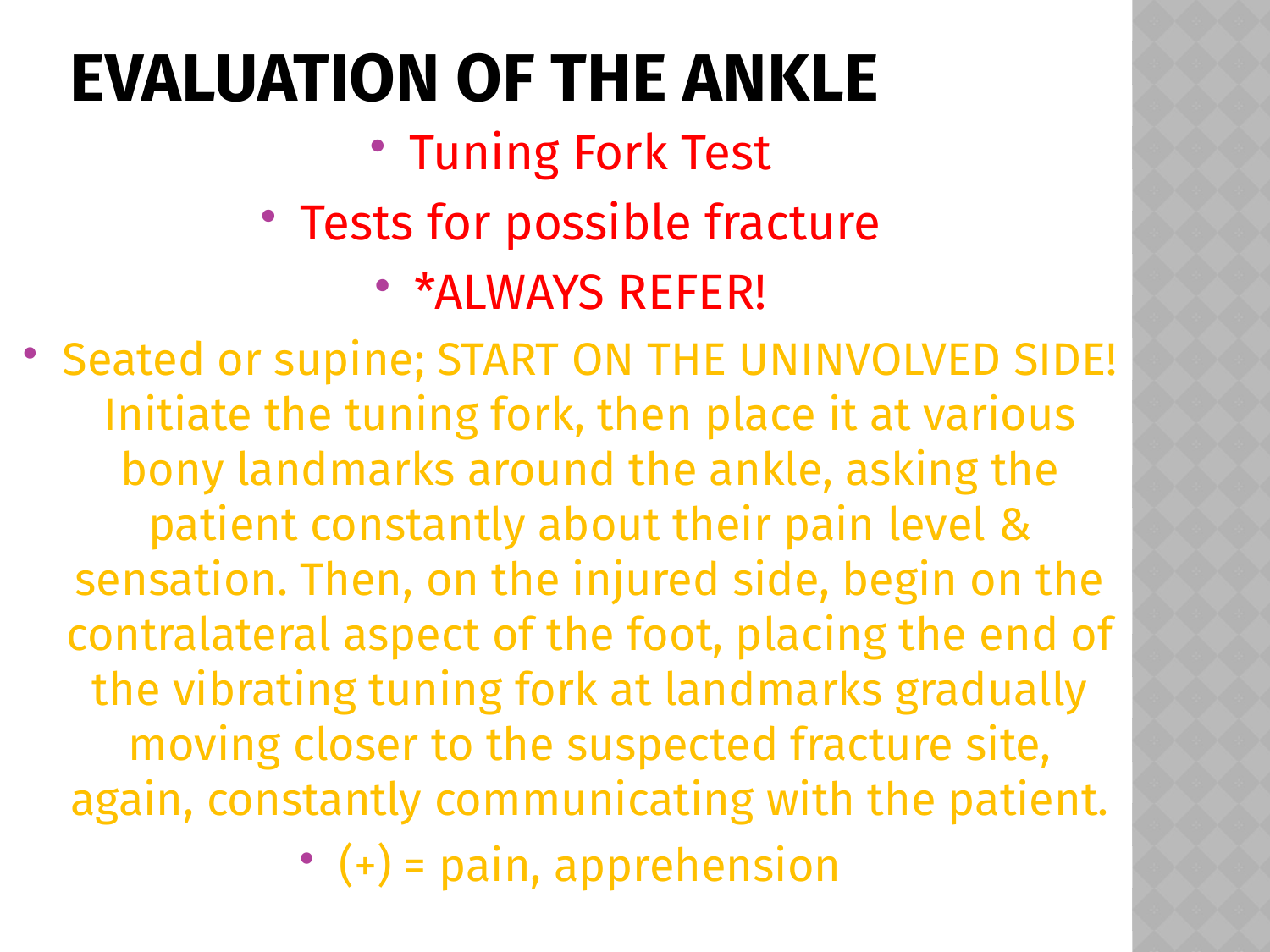

# Evaluation of the Ankle
Tuning Fork Test
Tests for possible fracture
*ALWAYS REFER!
Seated or supine; START ON THE UNINVOLVED SIDE! Initiate the tuning fork, then place it at various bony landmarks around the ankle, asking the patient constantly about their pain level & sensation. Then, on the injured side, begin on the contralateral aspect of the foot, placing the end of the vibrating tuning fork at landmarks gradually moving closer to the suspected fracture site, again, constantly communicating with the patient.
(+) = pain, apprehension